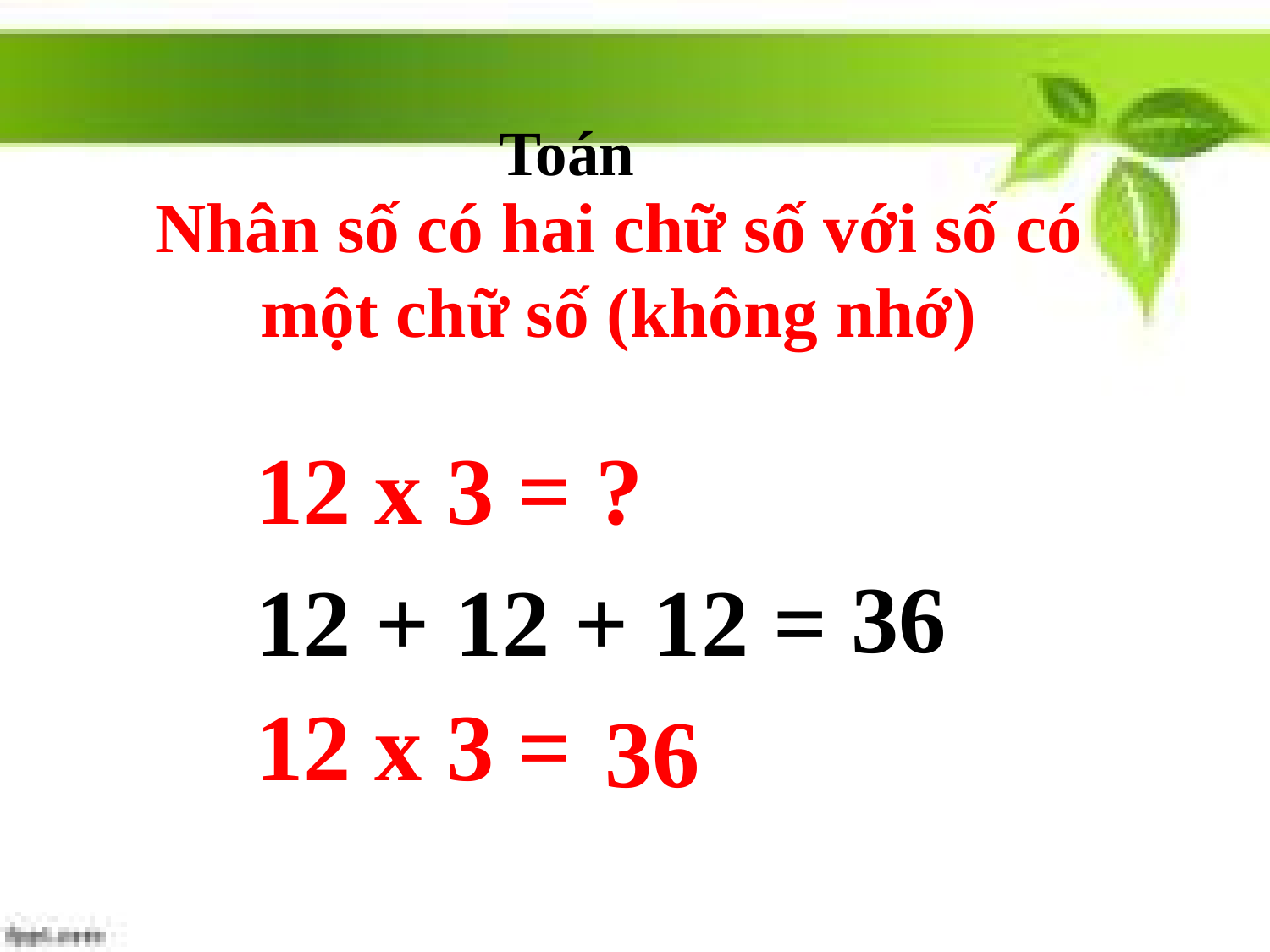

Toán
Nhân số có hai chữ số với số có một chữ số (không nhớ)
12 x 3 = ?
36
12 + 12 + 12 =
12 x 3 =
36